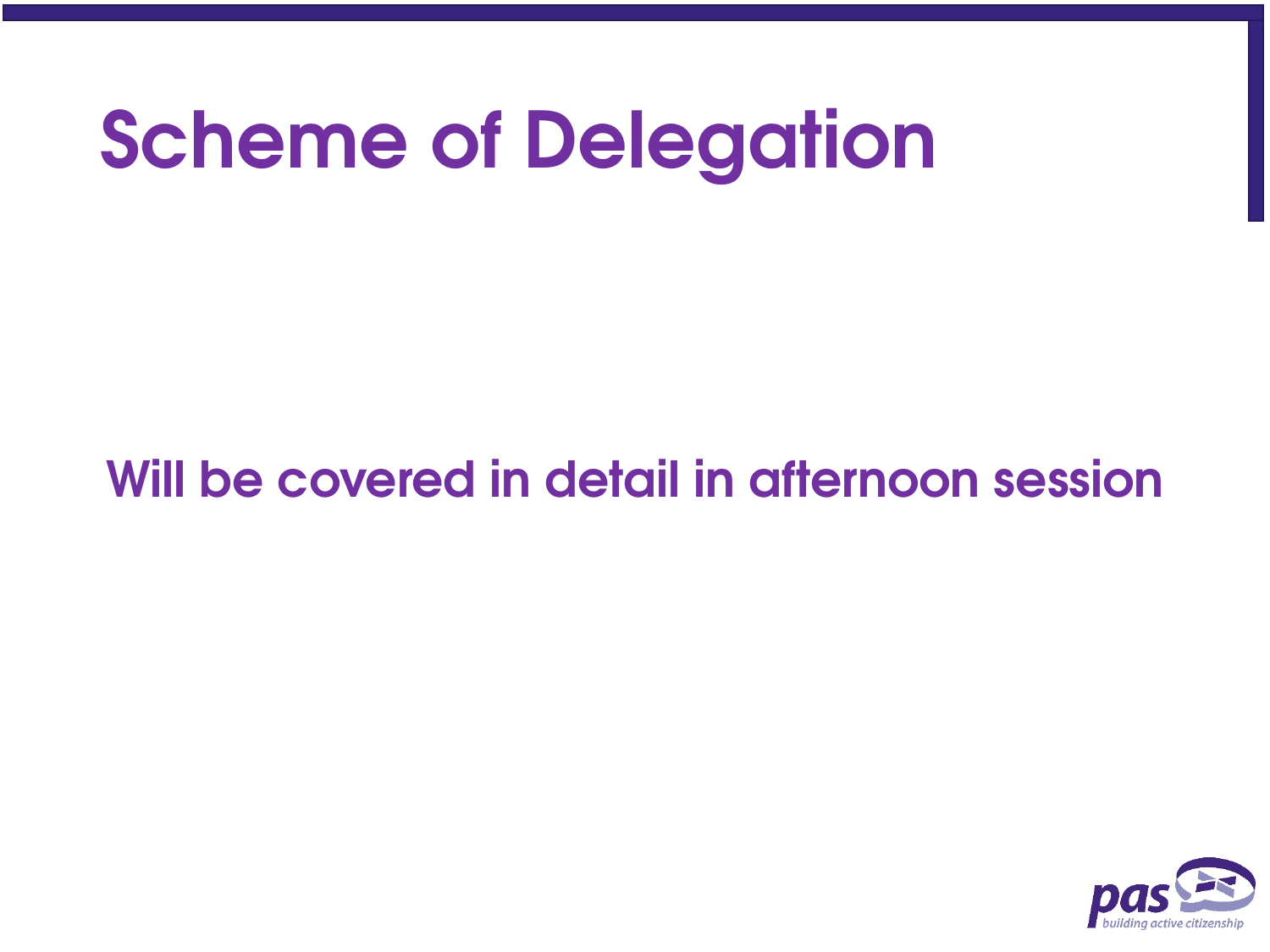

# Scheme of Delegation

Will be covered in detail in afternoon session